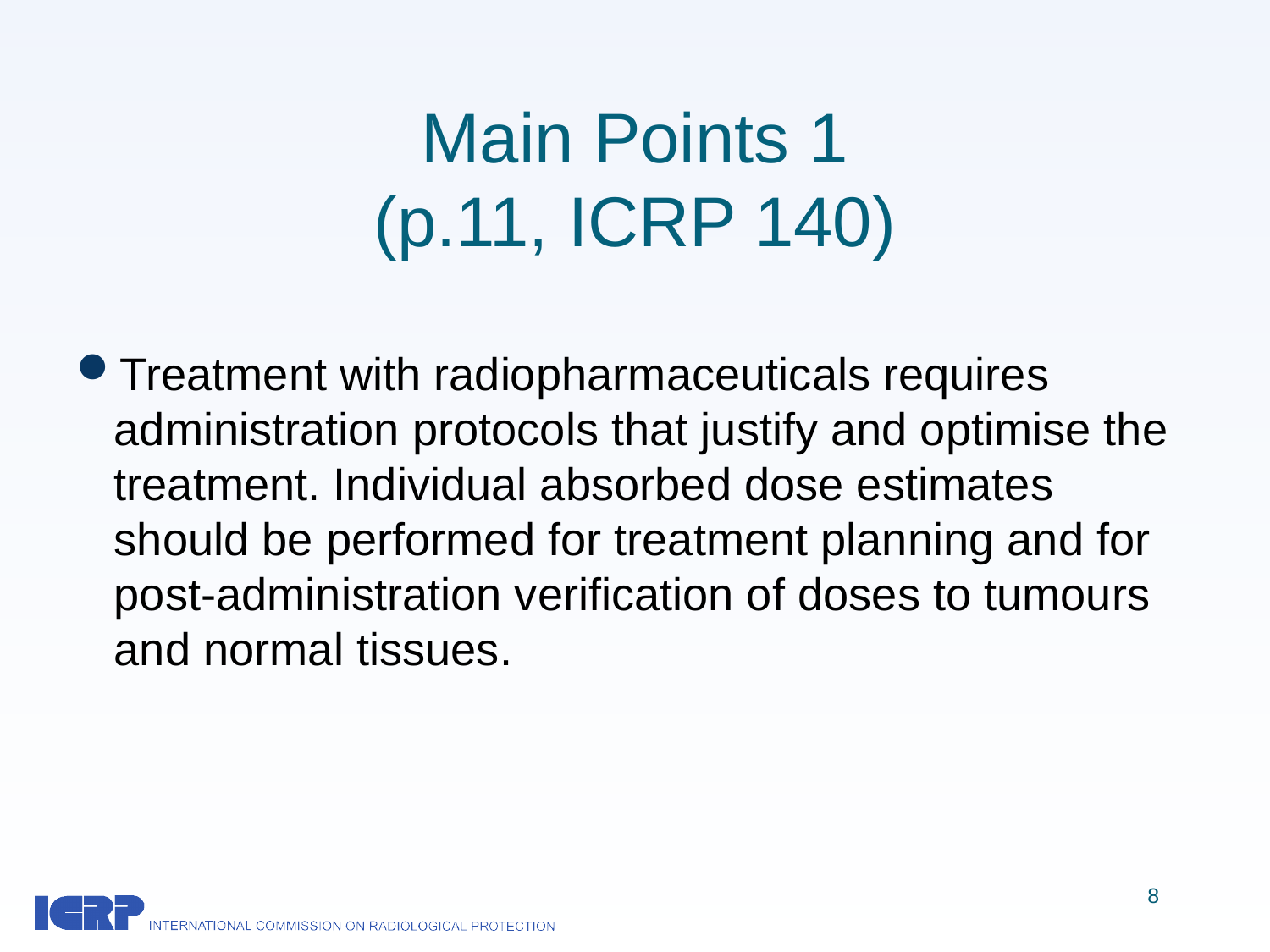

# Main Points 1 (p.11, ICRP 140)
Treatment with radiopharmaceuticals requires administration protocols that justify and optimise the treatment. Individual absorbed dose estimates should be performed for treatment planning and for post-administration verification of doses to tumours and normal tissues.
8